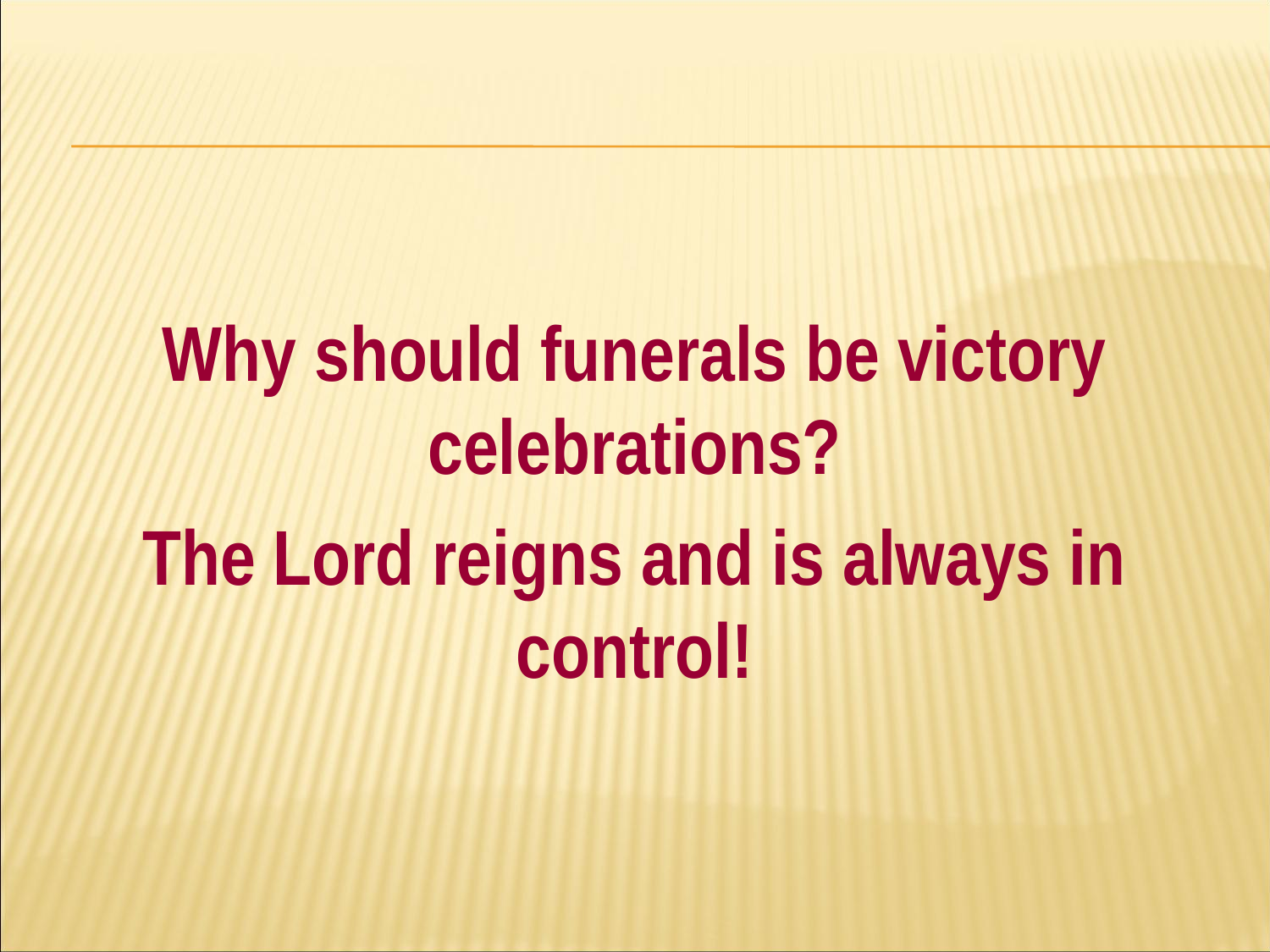

#

Why should funerals be victory celebrations?
The Lord reigns and is always in control!